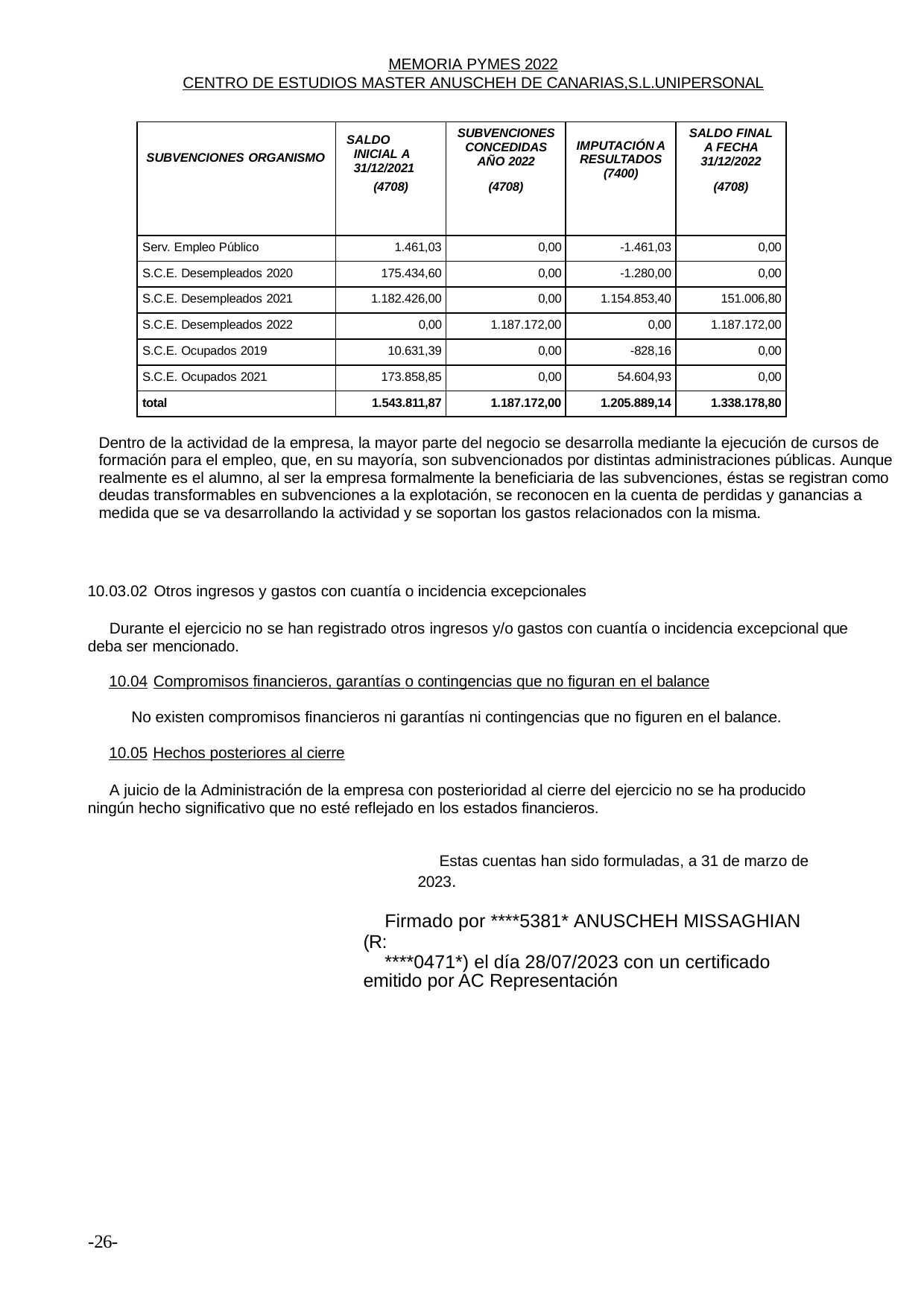

MEMORIA PYMES 2022
CENTRO DE ESTUDIOS MASTER ANUSCHEH DE CANARIAS,S.L.UNIPERSONAL
| SUBVENCIONES ORGANISMO | SALDO INICIAL A 31/12/2021 | SUBVENCIONES CONCEDIDAS AÑO 2022 | IMPUTACIÓN A RESULTADOS (7400) | SALDO FINAL A FECHA 31/12/2022 |
| --- | --- | --- | --- | --- |
|  | (4708) | (4708) |  | (4708) |
| Serv. Empleo Público | 1.461,03 | 0,00 | -1.461,03 | 0,00 |
| S.C.E. Desempleados 2020 | 175.434,60 | 0,00 | -1.280,00 | 0,00 |
| S.C.E. Desempleados 2021 | 1.182.426,00 | 0,00 | 1.154.853,40 | 151.006,80 |
| S.C.E. Desempleados 2022 | 0,00 | 1.187.172,00 | 0,00 | 1.187.172,00 |
| S.C.E. Ocupados 2019 | 10.631,39 | 0,00 | -828,16 | 0,00 |
| S.C.E. Ocupados 2021 | 173.858,85 | 0,00 | 54.604,93 | 0,00 |
| total | 1.543.811,87 | 1.187.172,00 | 1.205.889,14 | 1.338.178,80 |
Dentro de la actividad de la empresa, la mayor parte del negocio se desarrolla mediante la ejecución de cursos de formación para el empleo, que, en su mayoría, son subvencionados por distintas administraciones públicas. Aunque realmente es el alumno, al ser la empresa formalmente la beneficiaria de las subvenciones, éstas se registran como deudas transformables en subvenciones a la explotación, se reconocen en la cuenta de perdidas y ganancias a medida que se va desarrollando la actividad y se soportan los gastos relacionados con la misma.
10.03.02 Otros ingresos y gastos con cuantía o incidencia excepcionales

Durante el ejercicio no se han registrado otros ingresos y/o gastos con cuantía o incidencia excepcional que deba ser mencionado.
10.04 Compromisos financieros, garantías o contingencias que no figuran en el balance
No existen compromisos financieros ni garantías ni contingencias que no figuren en el balance.
10.05 Hechos posteriores al cierre

A juicio de la Administración de la empresa con posterioridad al cierre del ejercicio no se ha producido ningún hecho significativo que no esté reflejado en los estados financieros.

Estas cuentas han sido formuladas, a 31 de marzo de 2023.

Firmado por ****5381* ANUSCHEH MISSAGHIAN (R:
****0471*) el día 28/07/2023 con un certificado emitido por AC Representación
-26-